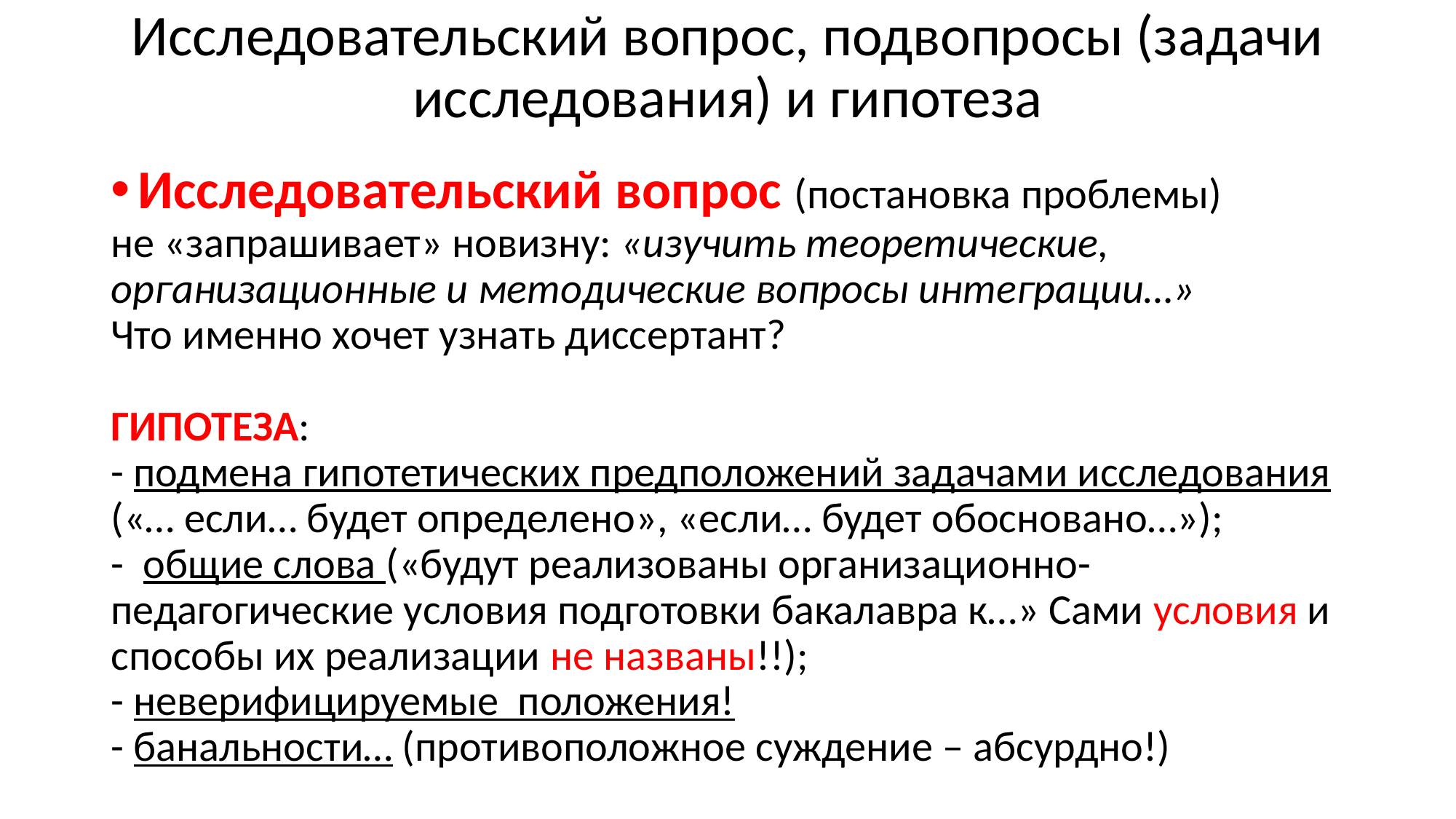

# Исследовательский вопрос, подвопросы (задачи исследования) и гипотеза
Исследовательский вопрос (постановка проблемы)
не «запрашивает» новизну: «изучить теоретические, организационные и методические вопросы интеграции…»
Что именно хочет узнать диссертант?

ГИПОТЕЗА:
- подмена гипотетических предположений задачами исследования («… если… будет определено», «если… будет обосновано…»);
-  общие слова («будут реализованы организационно-педагогические условия подготовки бакалавра к…» Сами условия и способы их реализации не названы!!);
- неверифицируемые  положения!
- банальности… (противоположное суждение – абсурдно!)